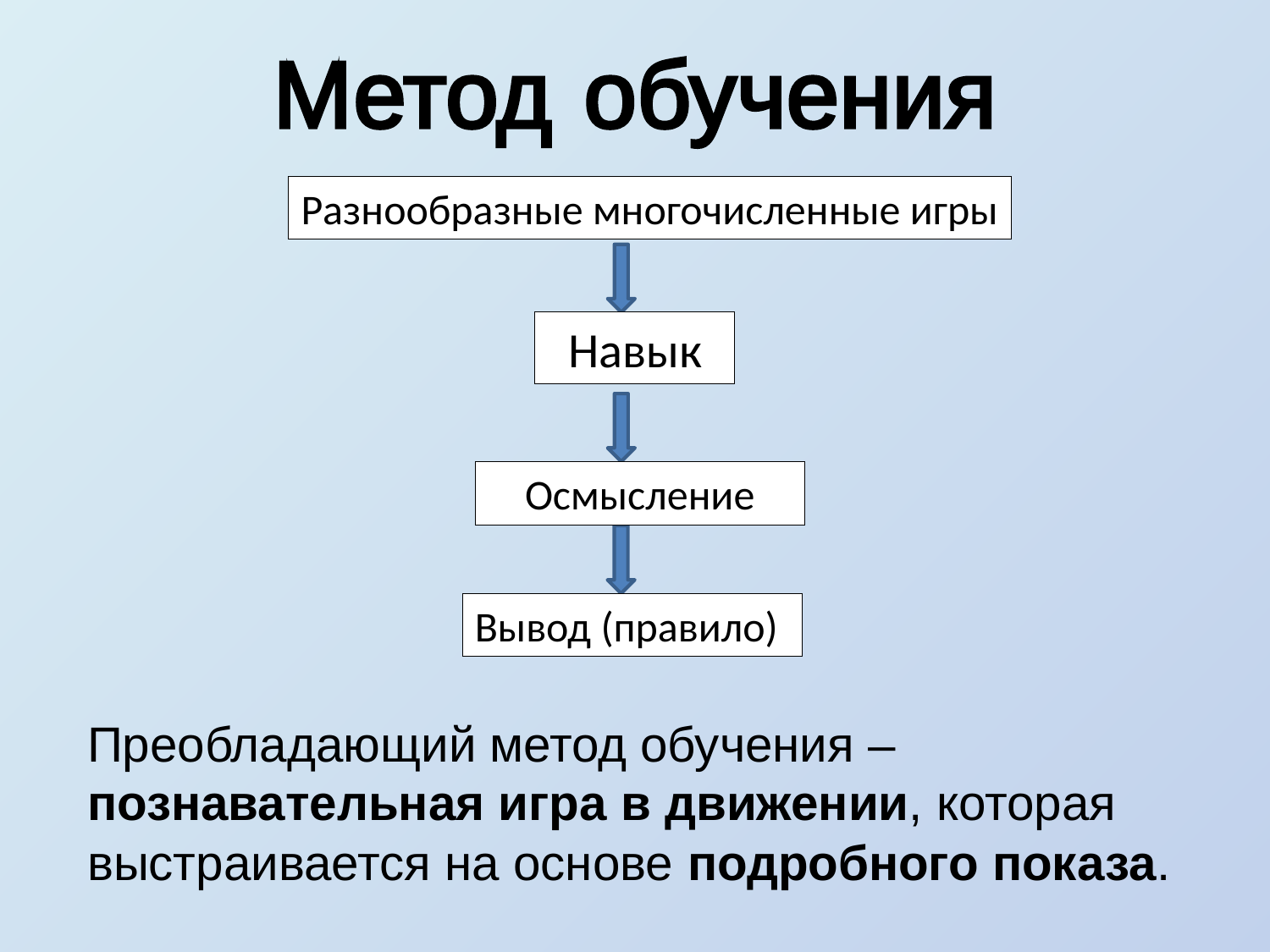

Метод обучения
Разнообразные многочисленные игры

Навык

Осмысление

Вывод (правило)
Преобладающий метод обучения – познавательная игра в движении, которая выстраивается на основе подробного показа.